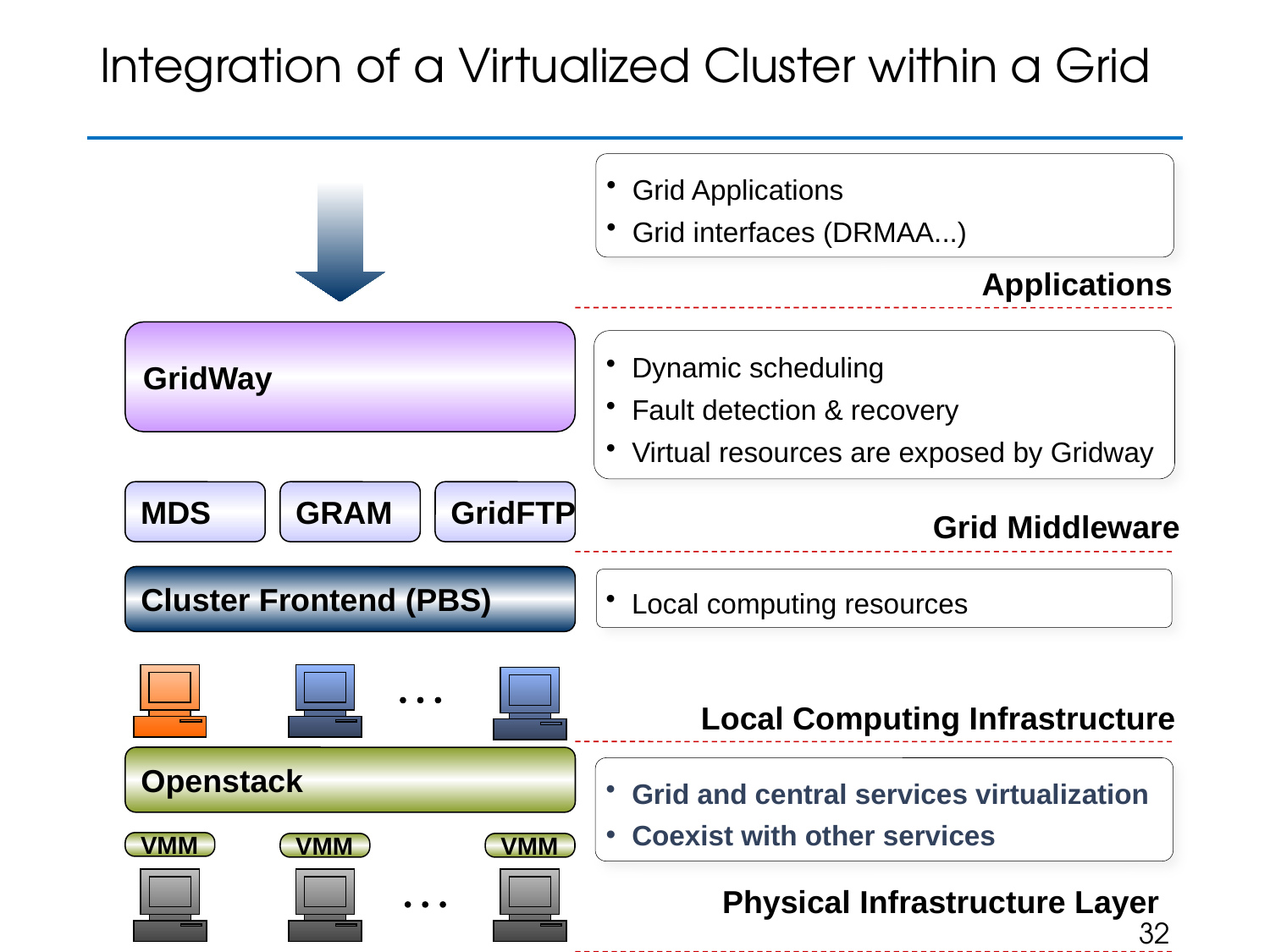

# Integration of a Virtualized Cluster within a Grid
Grid Applications
Grid interfaces (DRMAA...)

Applications

GridWay
Dynamic scheduling
Fault detection & recovery
Virtual resources are exposed by Gridway
MDS
GRAM
GridFTP
Grid Middleware

Cluster Frontend (PBS)
Local computing resources

Local Computing Infrastructure

Openstack
Grid and central services virtualization
Coexist with other services
VMM
VMM
VMM

Physical Infrastructure Layer